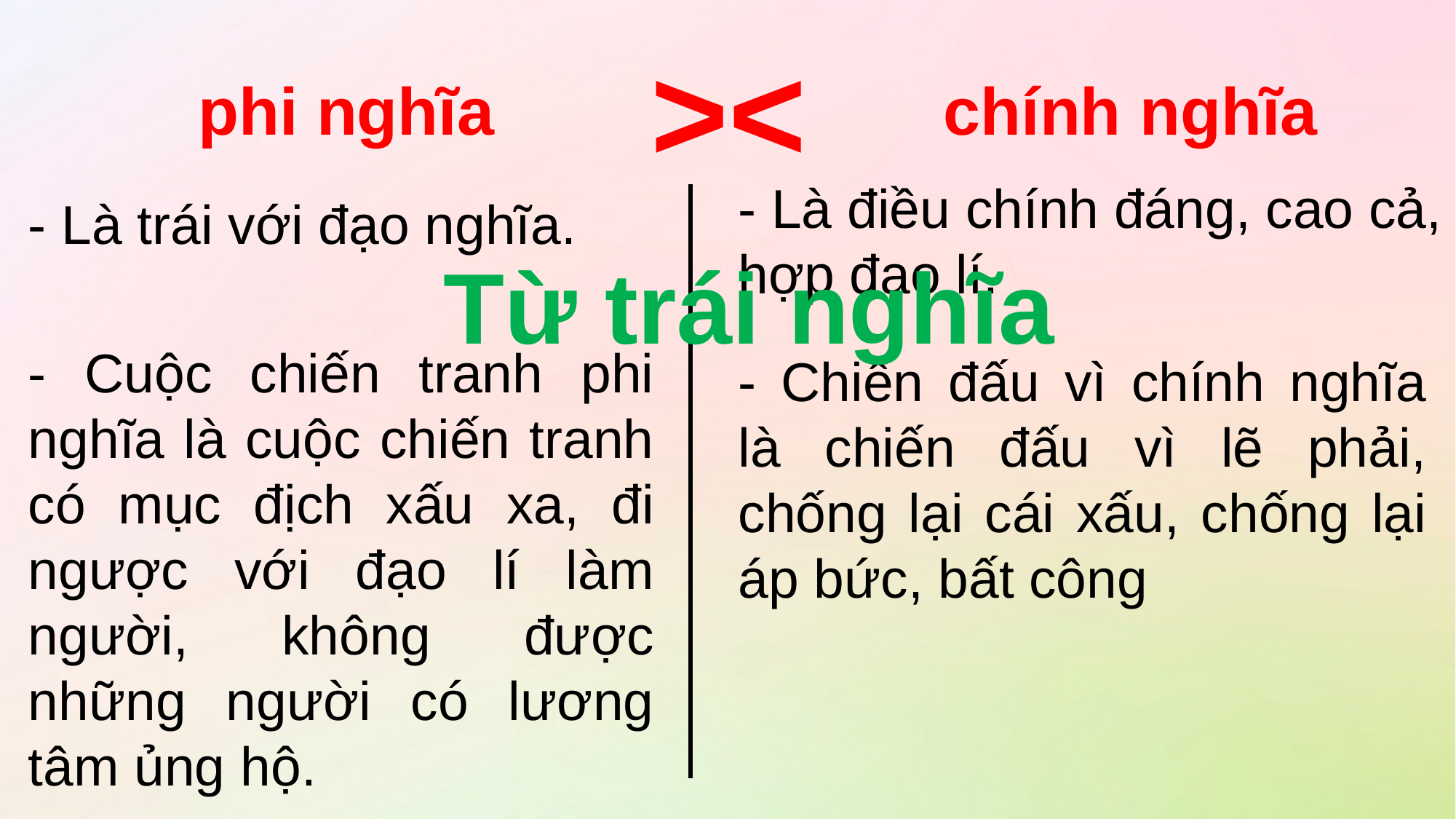

><
chính nghĩa
phi nghĩa
- Là điều chính đáng, cao cả, hợp đạo lí.
- Là trái với đạo nghĩa.
Từ trái nghĩa
- Cuộc chiến tranh phi nghĩa là cuộc chiến tranh có mục địch xấu xa, đi ngược với đạo lí làm người, không được những người có lương tâm ủng hộ.
- Chiến đấu vì chính nghĩa là chiến đấu vì lẽ phải, chống lại cái xấu, chống lại áp bức, bất công